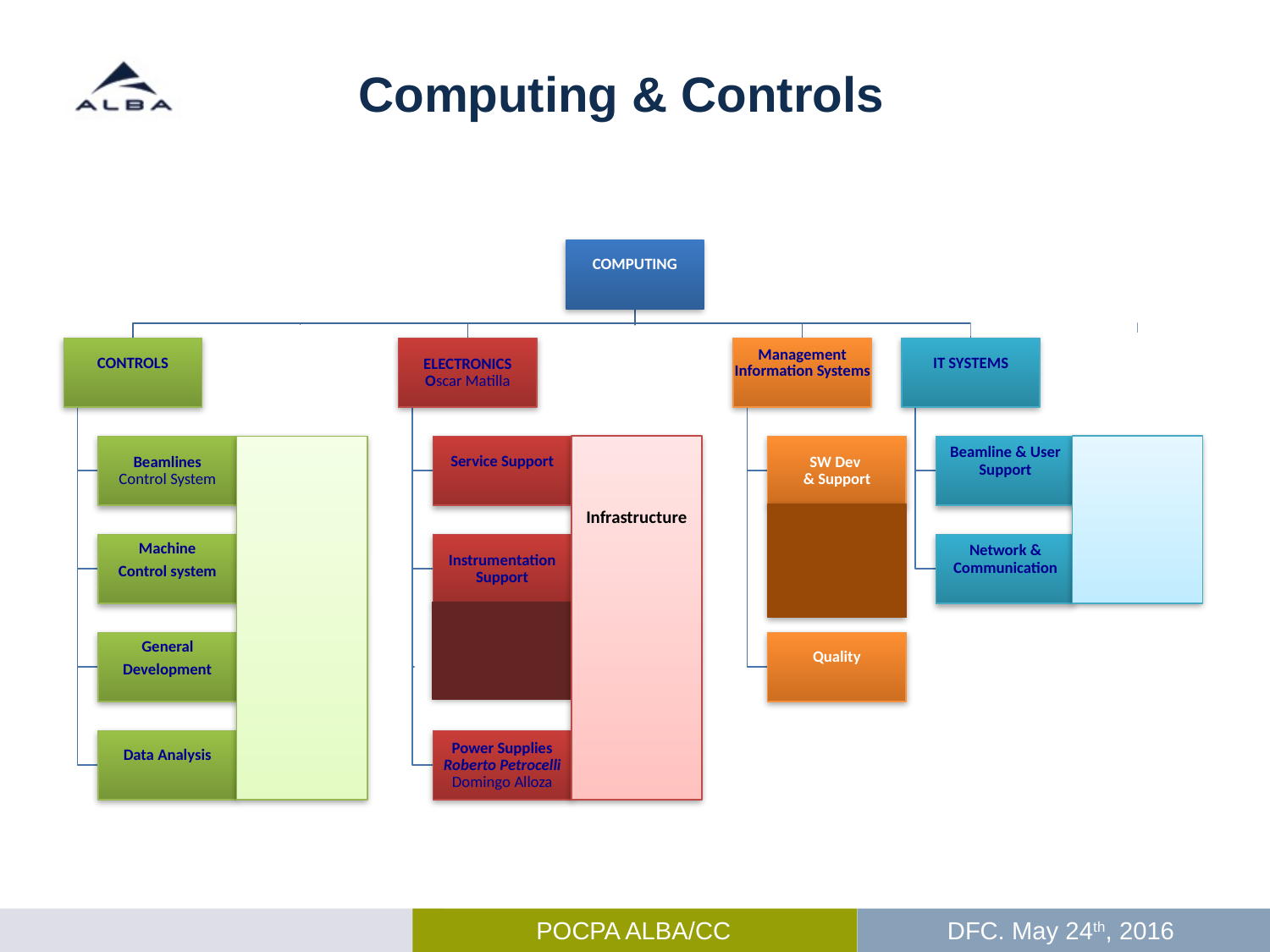

# Computing & Controls
COMPUTING
CONTROLS
Beamlines
Control System
Machine
Control system
General
Development
Data Analysis

ELECTRONICS
Oscar Matilla
Service Support
Instrumentation Support

Power Supplies
Roberto Petrocelli
Domingo Alloza

Management Information Systems
SW Dev
& Support

Quality
IT SYSTEMS
Beamline & User Support
Network & Communication

Infrastructure